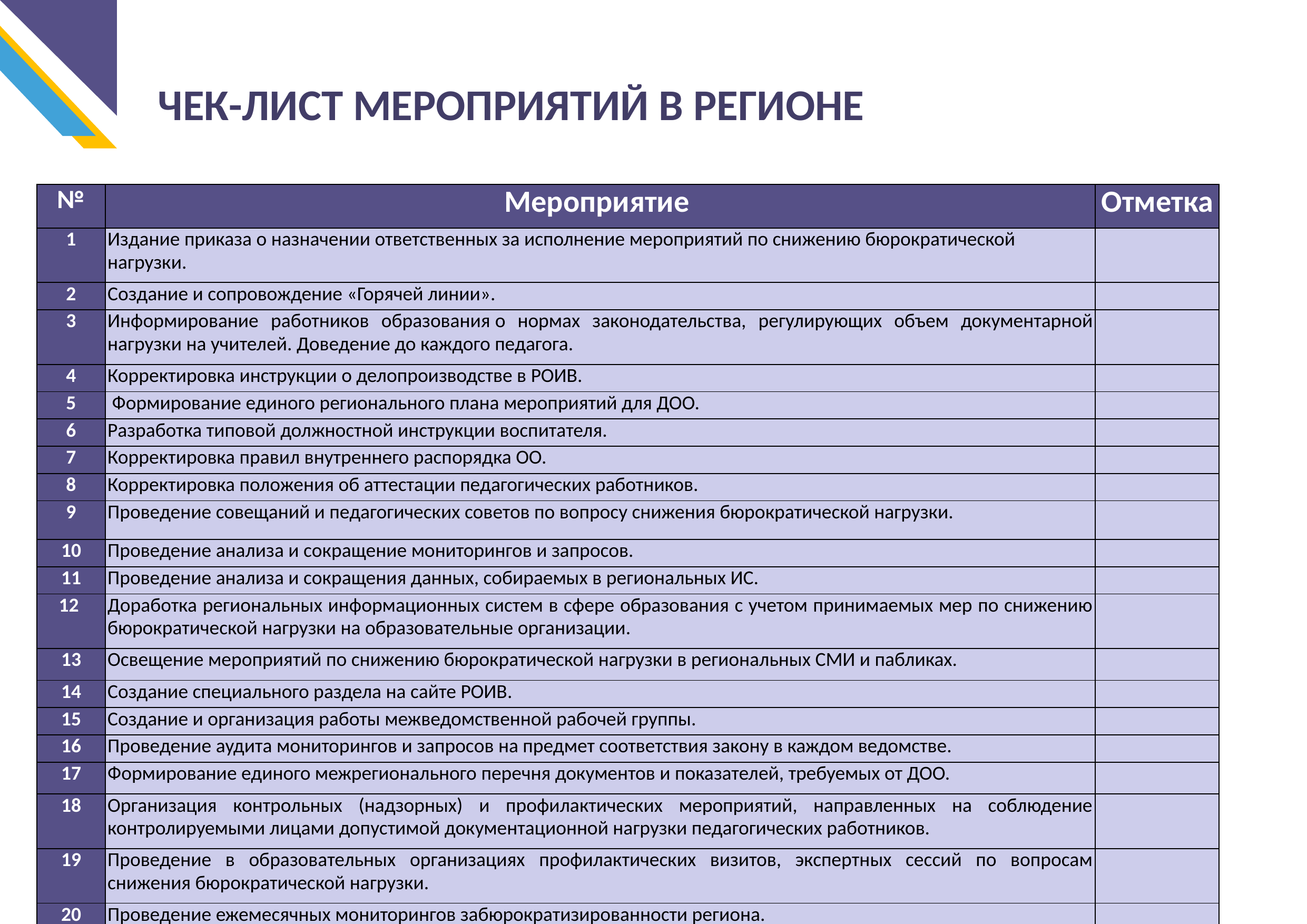

ЧЕК-ЛИСТ МЕРОПРИЯТИЙ В РЕГИОНЕ
| № | Мероприятие | Отметка |
| --- | --- | --- |
| 1 | Издание приказа о назначении ответственных за исполнение мероприятий по снижению бюрократической нагрузки. |  |
| 2 | Создание и сопровождение «Горячей линии». |  |
| 3 | Информирование работников образования о нормах законодательства, регулирующих объем документарной нагрузки на учителей. Доведение до каждого педагога. |  |
| 4 | Корректировка инструкции о делопроизводстве в РОИВ. |  |
| 5 | Формирование единого регионального плана мероприятий для ДОО. |  |
| 6 | Разработка типовой должностной инструкции воспитателя. |  |
| 7 | Корректировка правил внутреннего распорядка ОО. |  |
| 8 | Корректировка положения об аттестации педагогических работников. |  |
| 9 | Проведение совещаний и педагогических советов по вопросу снижения бюрократической нагрузки. |  |
| 10 | Проведение анализа и сокращение мониторингов и запросов. |  |
| 11 | Проведение анализа и сокращения данных, собираемых в региональных ИС. |  |
| 12 | Доработка региональных информационных систем в сфере образования с учетом принимаемых мер по снижению бюрократической нагрузки на образовательные организации. |  |
| 13 | Освещение мероприятий по снижению бюрократической нагрузки в региональных СМИ и пабликах. |  |
| 14 | Создание специального раздела на сайте РОИВ. |  |
| 15 | Создание и организация работы межведомственной рабочей группы. |  |
| 16 | Проведение аудита мониторингов и запросов на предмет соответствия закону в каждом ведомстве. |  |
| 17 | Формирование единого межрегионального перечня документов и показателей, требуемых от ДОО. |  |
| 18 | Организация контрольных (надзорных) и профилактических мероприятий, направленных на соблюдение контролируемыми лицами допустимой документационной нагрузки педагогических работников. |  |
| 19 | Проведение в образовательных организациях профилактических визитов, экспертных сессий по вопросам снижения бюрократической нагрузки. |  |
| 20 | Проведение ежемесячных мониторингов забюрократизированности региона. |  |